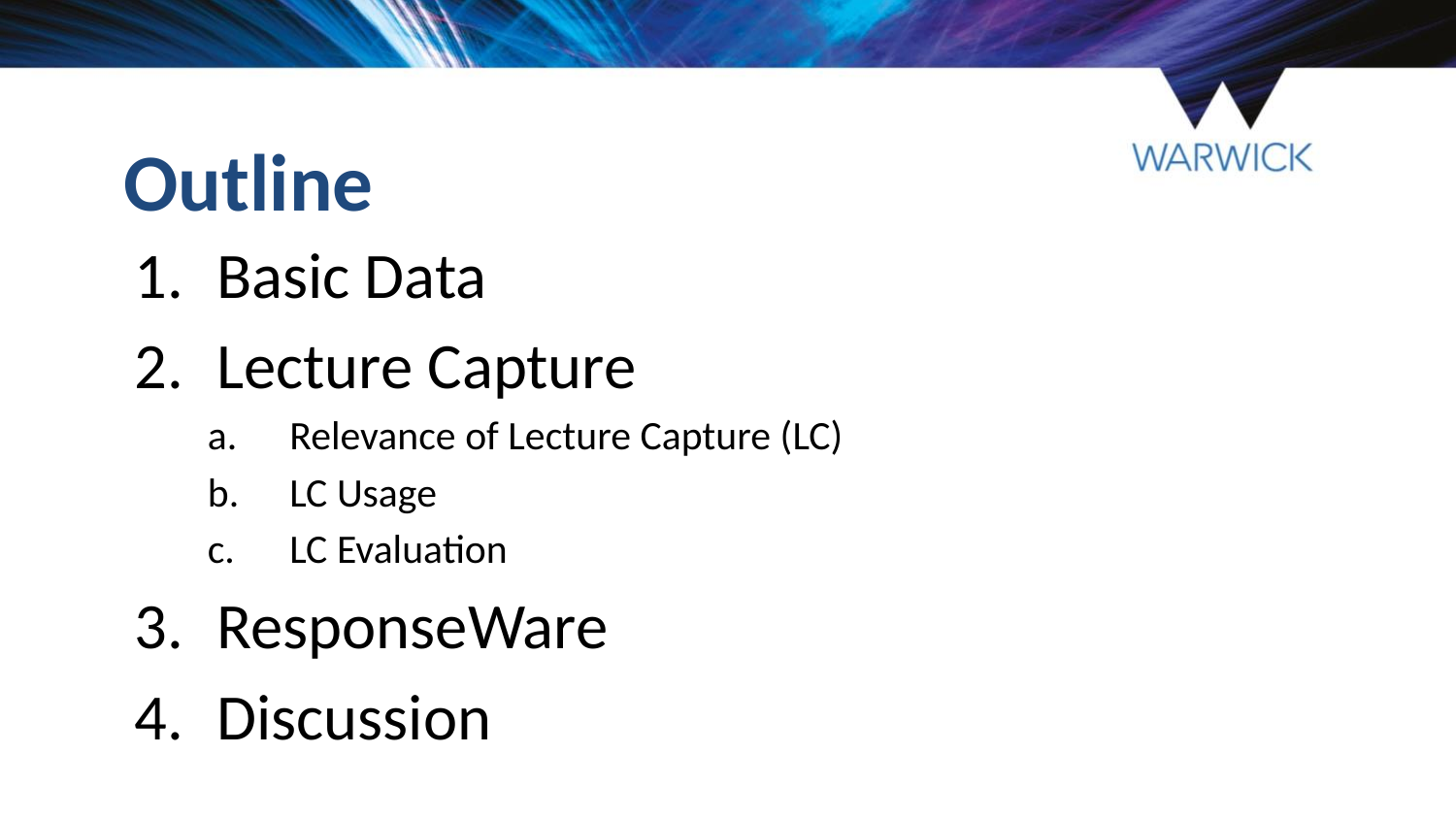

# Outline
Basic Data
Lecture Capture
Relevance of Lecture Capture (LC)
LC Usage
LC Evaluation
ResponseWare
Discussion